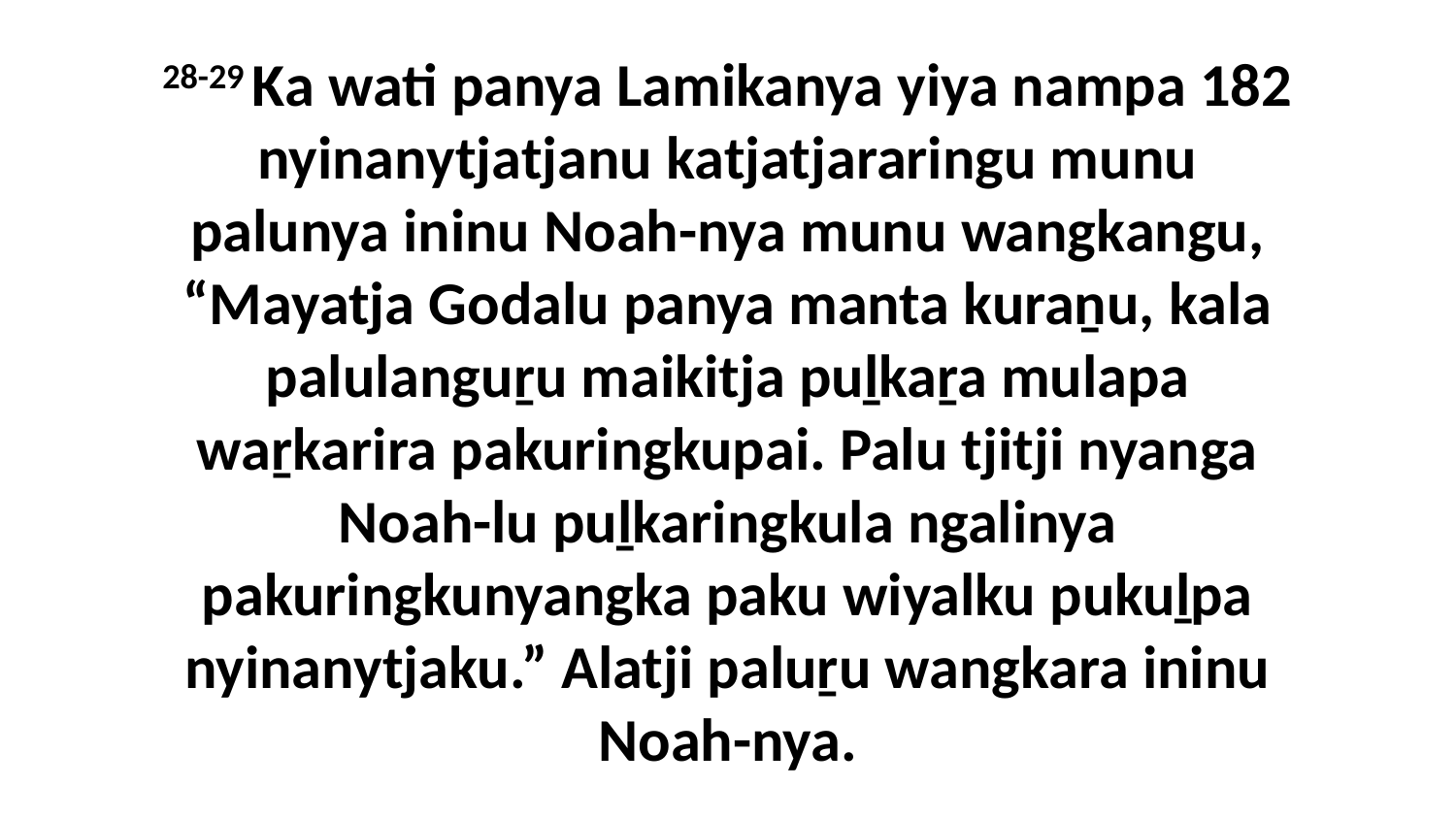

28-29 Ka wati panya Lamikanya yiya nampa 182 nyinanytjatjanu katjatjararingu munu palunya ininu Noah-nya munu wangkangu, “Mayatja Godalu panya manta kuraṉu, kala palulanguṟu maikitja puḻkaṟa mulapa waṟkarira pakuringkupai. Palu tjitji nyanga Noah-lu puḻkaringkula ngalinya pakuringkunyangka paku wiyalku pukuḻpa nyinanytjaku.” Alatji paluṟu wangkara ininu Noah-nya.